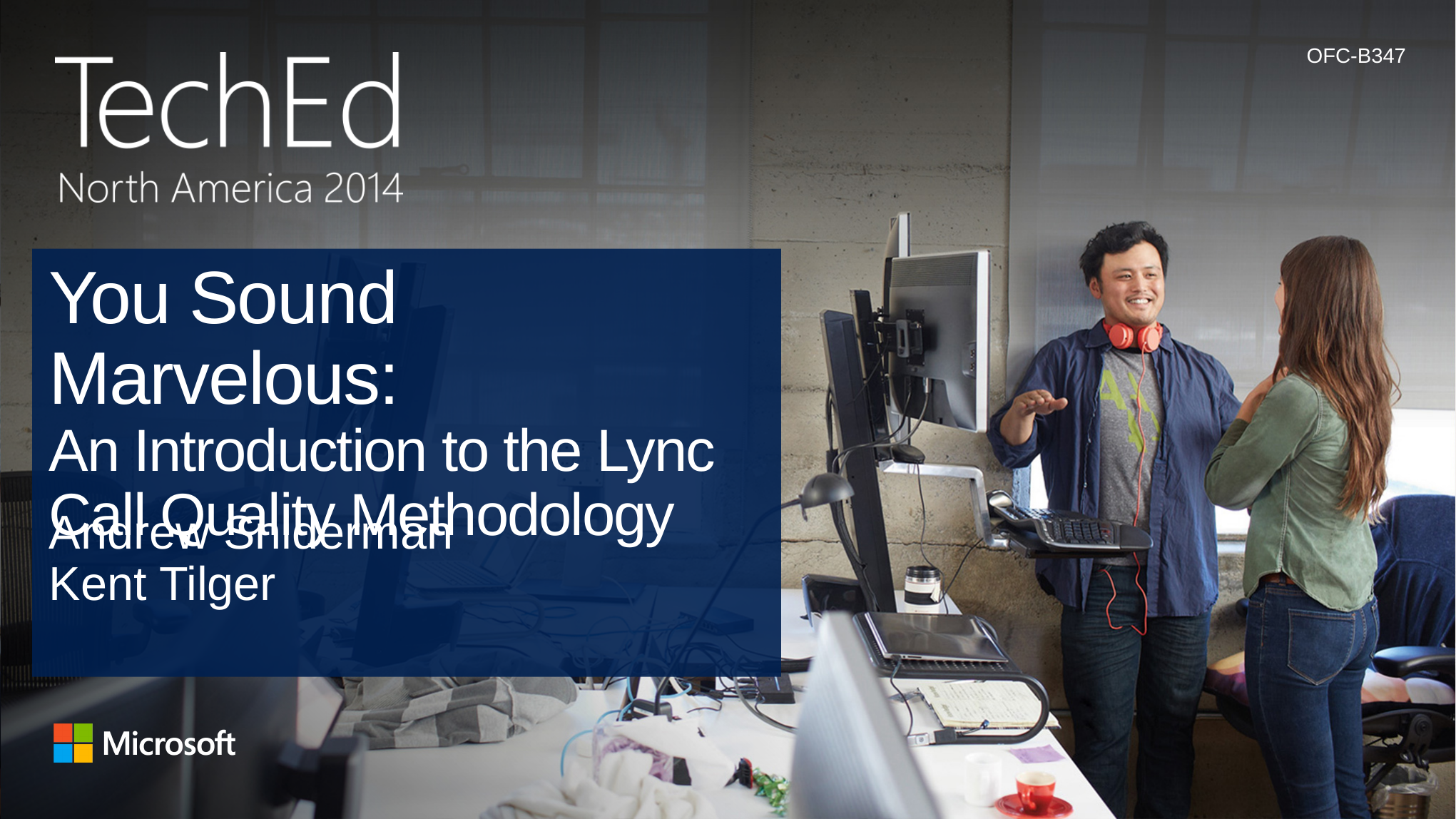

OFC-B347
# You Sound Marvelous: An Introduction to the Lync Call Quality Methodology
Andrew Sniderman
Kent Tilger